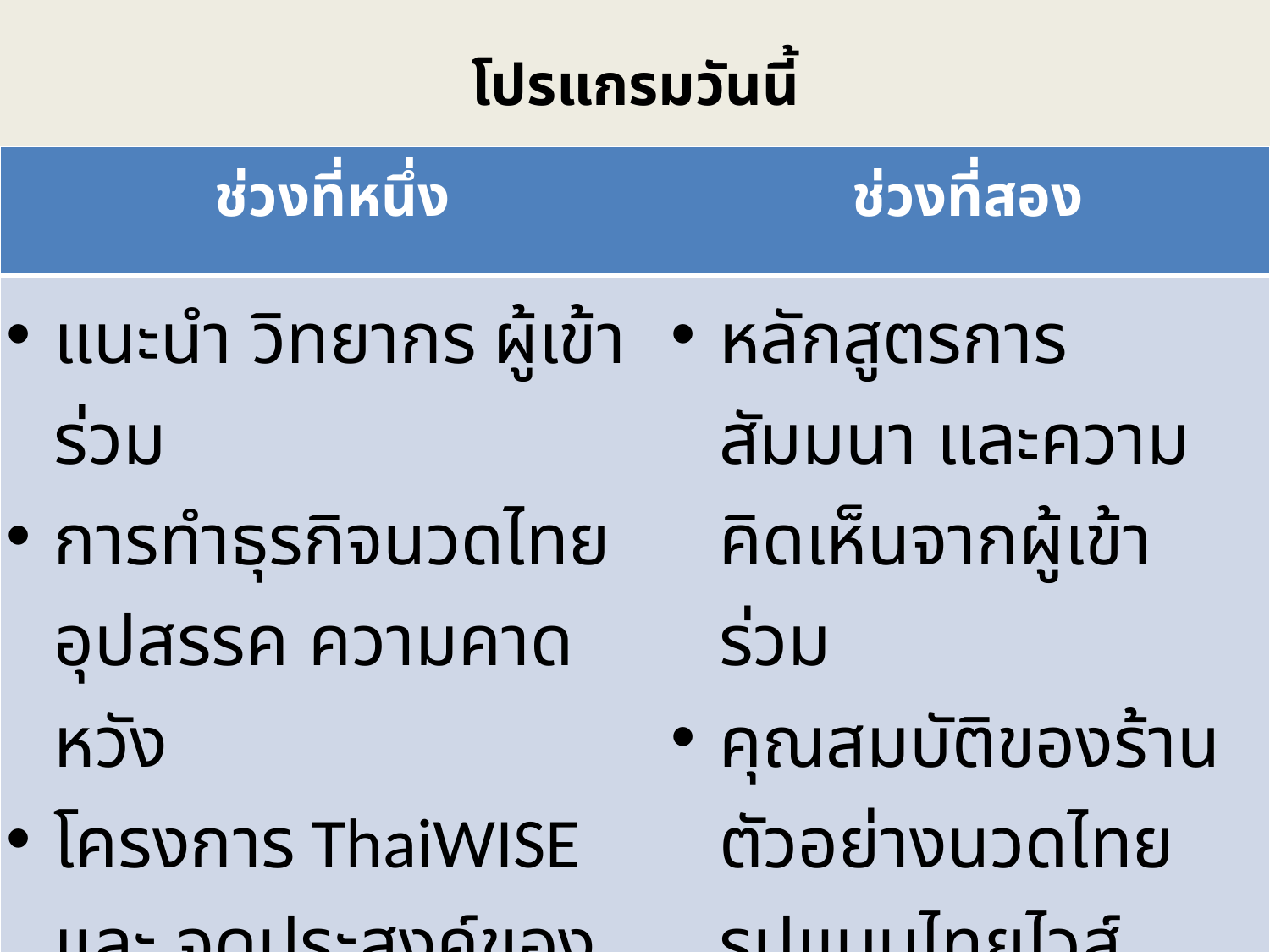

# โปรแกรมวันนี้
| ช่วงที่หนึ่ง | ช่วงที่สอง |
| --- | --- |
| แนะนำ วิทยากร ผู้เข้าร่วม การทำธุรกิจนวดไทย อุปสรรค ความคาดหวัง โครงการ ThaiWISE และ จุดประสงค์ของกิจกรรม | หลักสูตรการสัมมนา และความคิดเห็นจากผู้เข้าร่วม คุณสมบัติของร้านตัวอย่างนวดไทย รูปแบบไทยไวส์ วันและเวลา การสัมมนา ครั้งต่อ ๆ ไป การบ้าน |